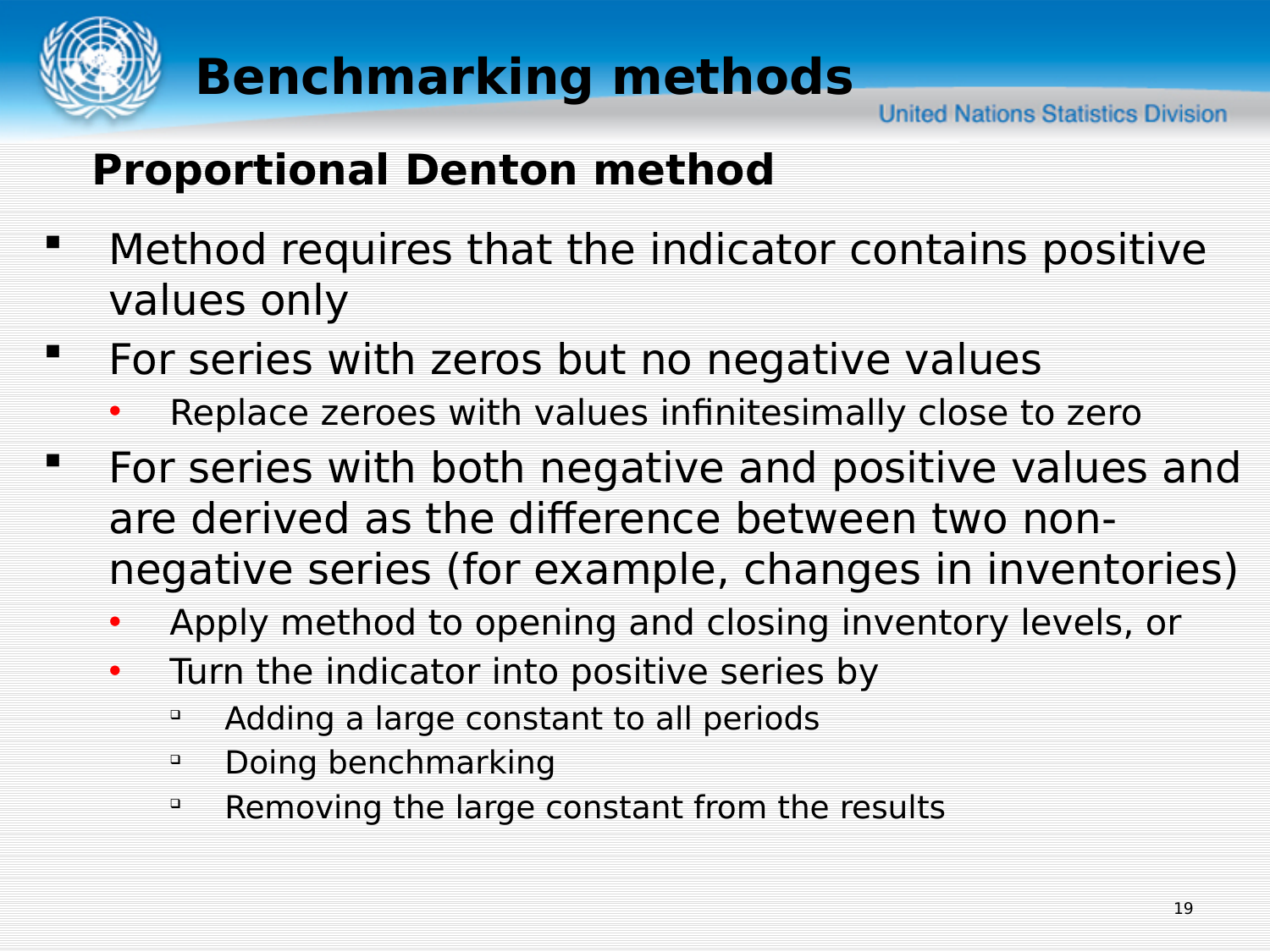

Benchmarking methods
Proportional Denton method
Method requires that the indicator contains positive values only
For series with zeros but no negative values
Replace zeroes with values infinitesimally close to zero
For series with both negative and positive values and are derived as the difference between two non-negative series (for example, changes in inventories)
Apply method to opening and closing inventory levels, or
Turn the indicator into positive series by
Adding a large constant to all periods
Doing benchmarking
Removing the large constant from the results

19